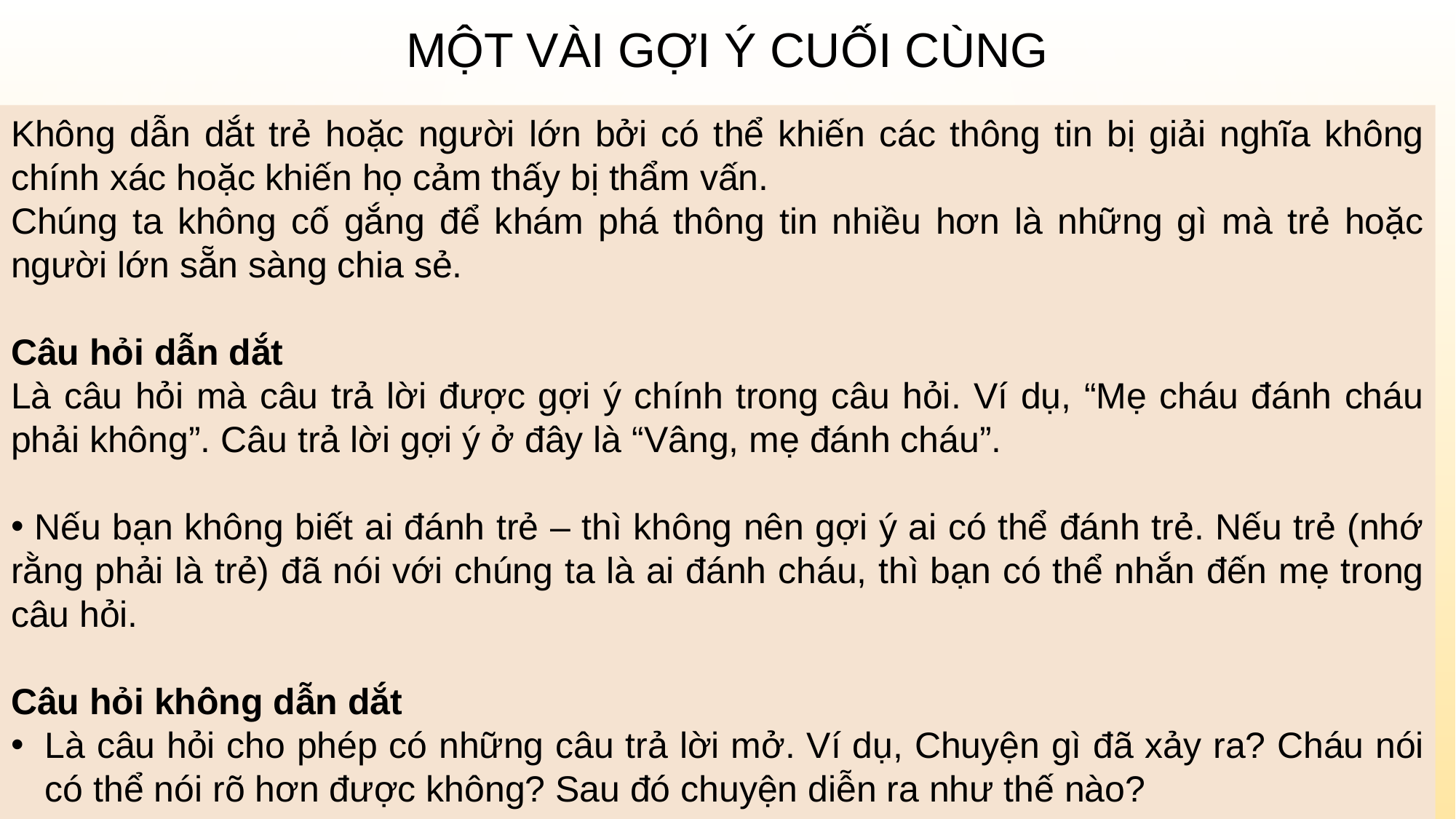

# Một vài gợi ý cuối cùng
Không dẫn dắt trẻ hoặc người lớn bởi có thể khiến các thông tin bị giải nghĩa không chính xác hoặc khiến họ cảm thấy bị thẩm vấn.
Chúng ta không cố gắng để khám phá thông tin nhiều hơn là những gì mà trẻ hoặc người lớn sẵn sàng chia sẻ.

Câu hỏi dẫn dắt
Là câu hỏi mà câu trả lời được gợi ý chính trong câu hỏi. Ví dụ, “Mẹ cháu đánh cháu phải không”. Câu trả lời gợi ý ở đây là “Vâng, mẹ đánh cháu”.

 Nếu bạn không biết ai đánh trẻ – thì không nên gợi ý ai có thể đánh trẻ. Nếu trẻ (nhớ rằng phải là trẻ) đã nói với chúng ta là ai đánh cháu, thì bạn có thể nhắn đến mẹ trong câu hỏi.

Câu hỏi không dẫn dắt
Là câu hỏi cho phép có những câu trả lời mở. Ví dụ, Chuyện gì đã xảy ra? Cháu nói có thể nói rõ hơn được không? Sau đó chuyện diễn ra như thế nào?